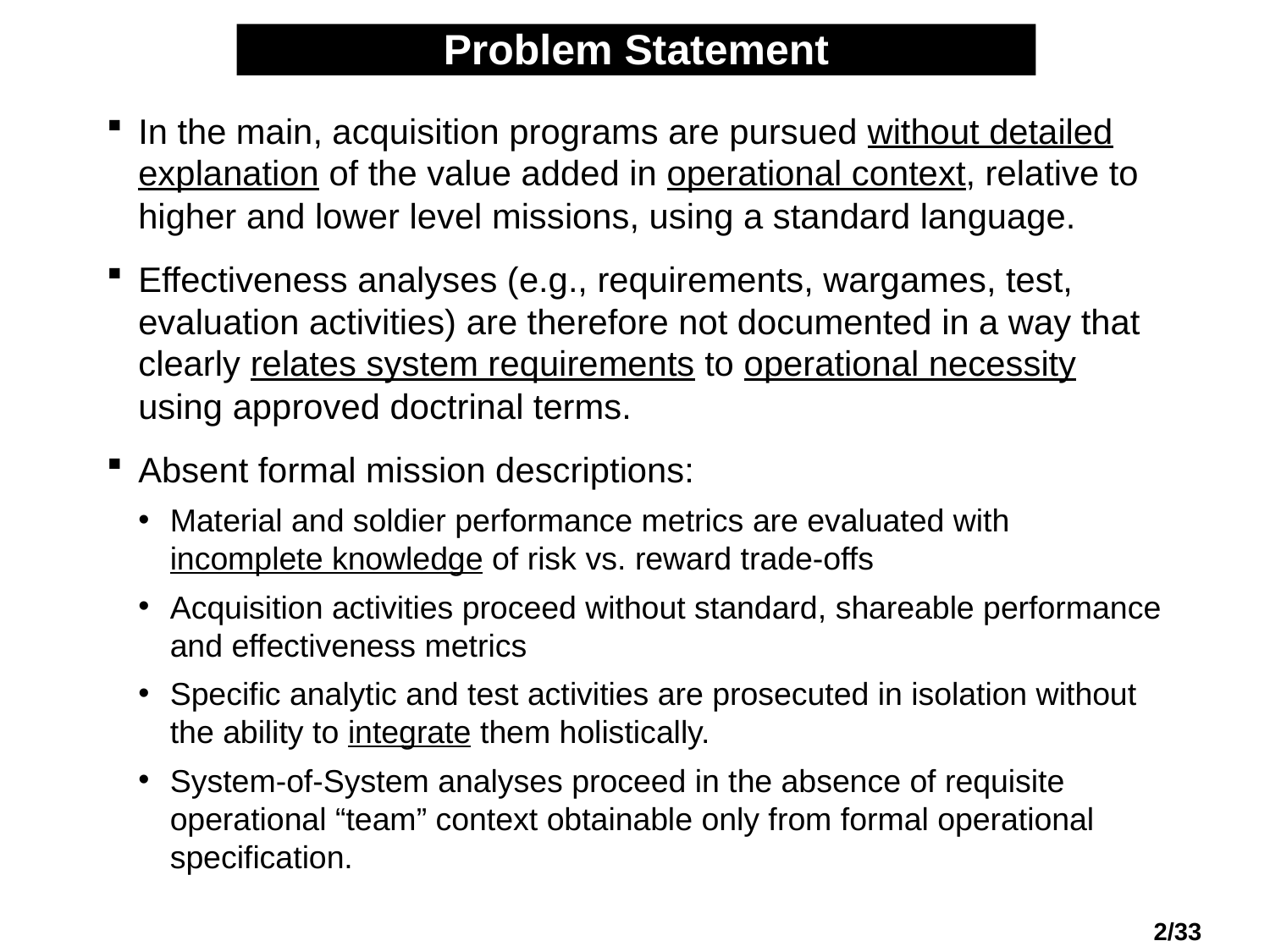

Problem Statement
In the main, acquisition programs are pursued without detailed explanation of the value added in operational context, relative to higher and lower level missions, using a standard language.
Effectiveness analyses (e.g., requirements, wargames, test, evaluation activities) are therefore not documented in a way that clearly relates system requirements to operational necessity using approved doctrinal terms.
Absent formal mission descriptions:
Material and soldier performance metrics are evaluated with incomplete knowledge of risk vs. reward trade-offs
Acquisition activities proceed without standard, shareable performance and effectiveness metrics
Specific analytic and test activities are prosecuted in isolation without the ability to integrate them holistically.
System-of-System analyses proceed in the absence of requisite operational “team” context obtainable only from formal operational specification.